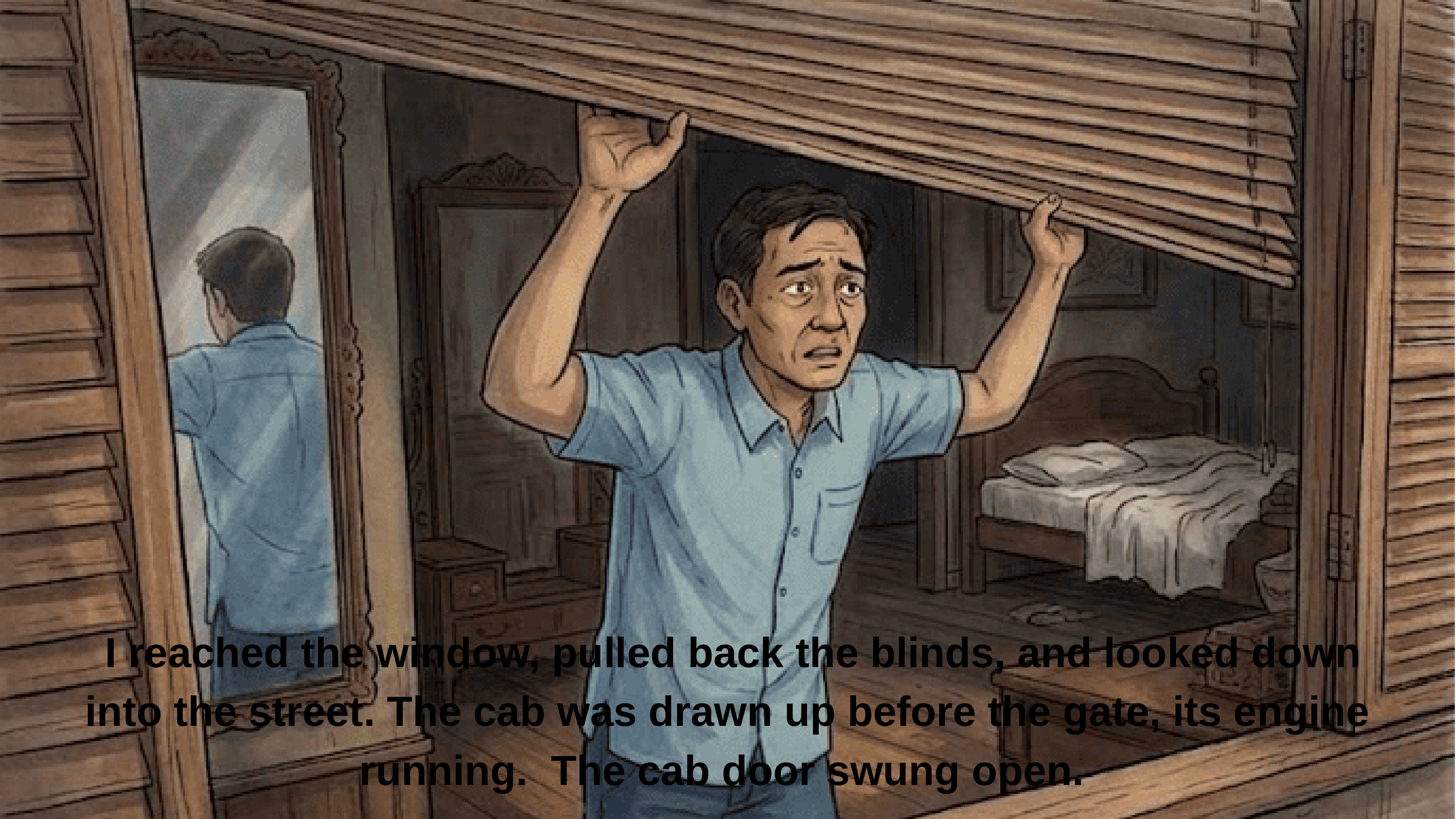

I reached the window, pulled back the blinds, and looked down into the street. The cab was drawn up before the gate, its engine running.  The cab door swung open.